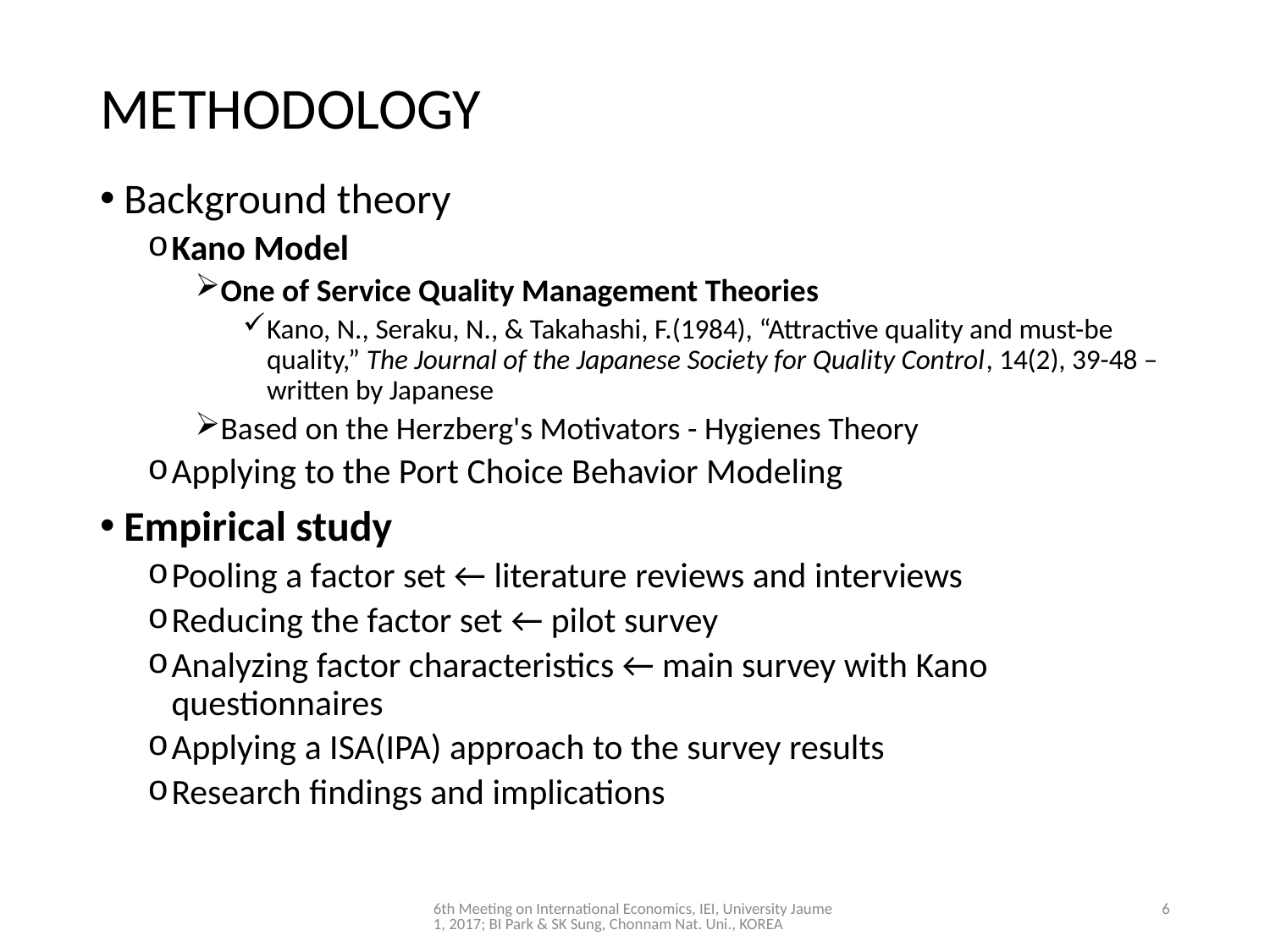

# METHODOLOGY
Background theory
Kano Model
One of Service Quality Management Theories
Kano, N., Seraku, N., & Takahashi, F.(1984), “Attractive quality and must-be quality,” The Journal of the Japanese Society for Quality Control, 14(2), 39-48 – written by Japanese
Based on the Herzberg's Motivators - Hygienes Theory
Applying to the Port Choice Behavior Modeling
Empirical study
Pooling a factor set ← literature reviews and interviews
Reducing the factor set ← pilot survey
Analyzing factor characteristics ← main survey with Kano questionnaires
Applying a ISA(IPA) approach to the survey results
Research findings and implications
6th Meeting on International Economics, IEI, University Jaume 1, 2017; BI Park & SK Sung, Chonnam Nat. Uni., KOREA
6